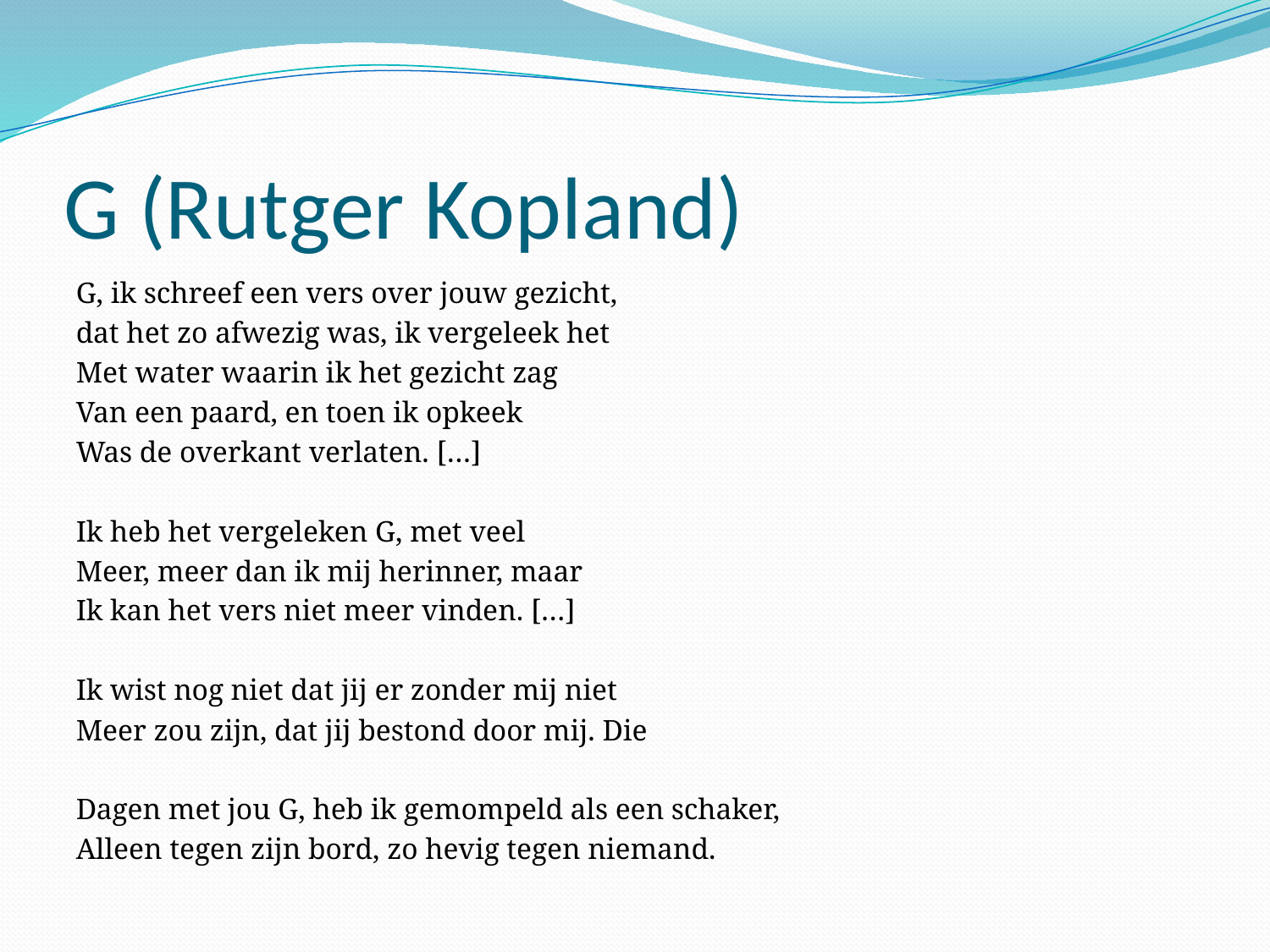

# G (Rutger Kopland)
G, ik schreef een vers over jouw gezicht,
dat het zo afwezig was, ik vergeleek het
Met water waarin ik het gezicht zag
Van een paard, en toen ik opkeek
Was de overkant verlaten. […]

Ik heb het vergeleken G, met veel
Meer, meer dan ik mij herinner, maar
Ik kan het vers niet meer vinden. […]

Ik wist nog niet dat jij er zonder mij niet
Meer zou zijn, dat jij bestond door mij. Die

Dagen met jou G, heb ik gemompeld als een schaker,
Alleen tegen zijn bord, zo hevig tegen niemand.